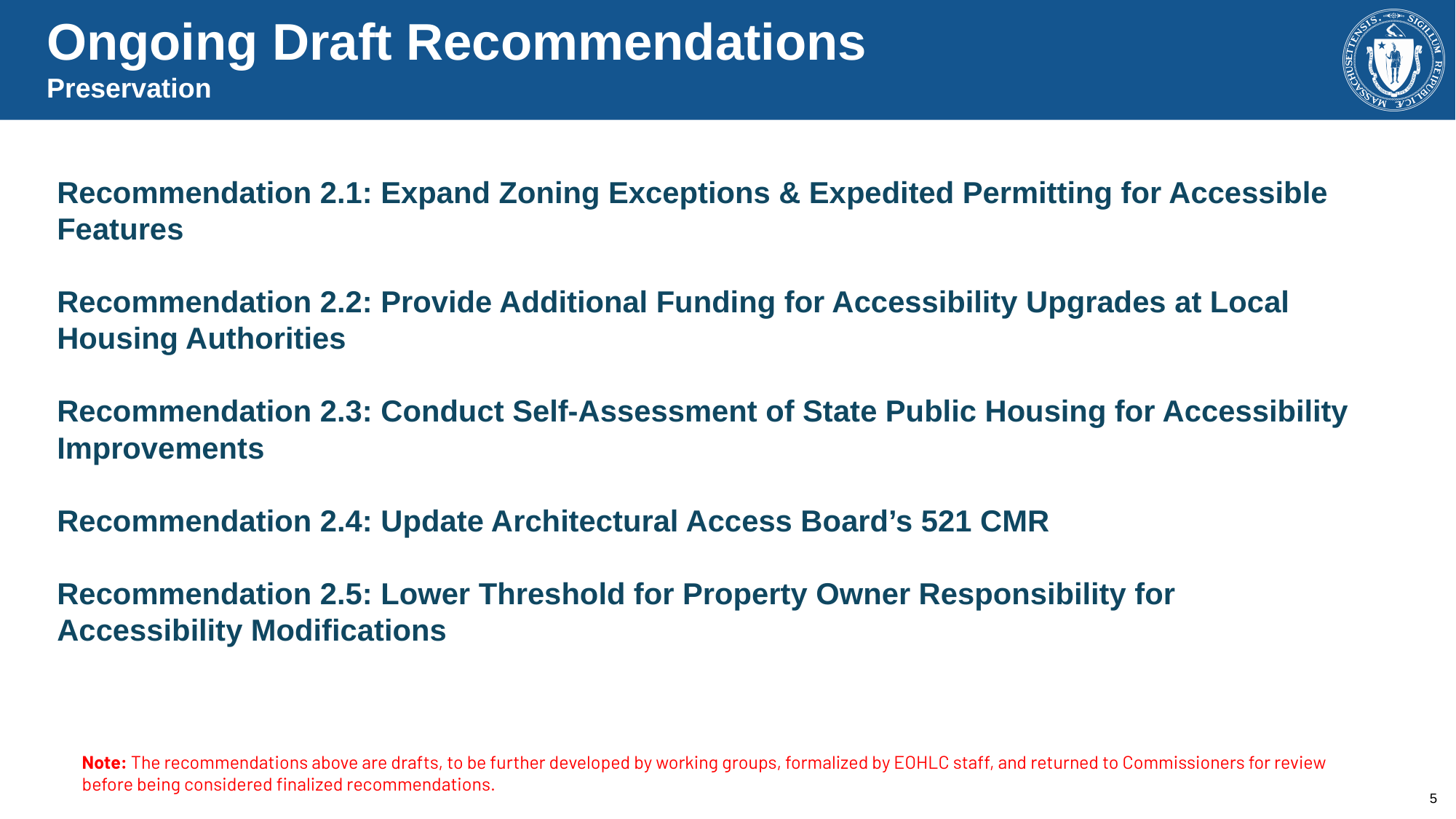

Ongoing Draft Recommendations
Preservation
Recommendation 2.1: Expand Zoning Exceptions & Expedited Permitting for Accessible Features

Recommendation 2.2: Provide Additional Funding for Accessibility Upgrades at Local Housing Authorities

Recommendation 2.3: Conduct Self-Assessment of State Public Housing for Accessibility Improvements

Recommendation 2.4: Update Architectural Access Board’s 521 CMR

Recommendation 2.5: Lower Threshold for Property Owner Responsibility for Accessibility Modifications

Note: The recommendations above are drafts, to be further developed by working groups, formalized by EOHLC staff, and returned to Commissioners for review before being considered finalized recommendations.